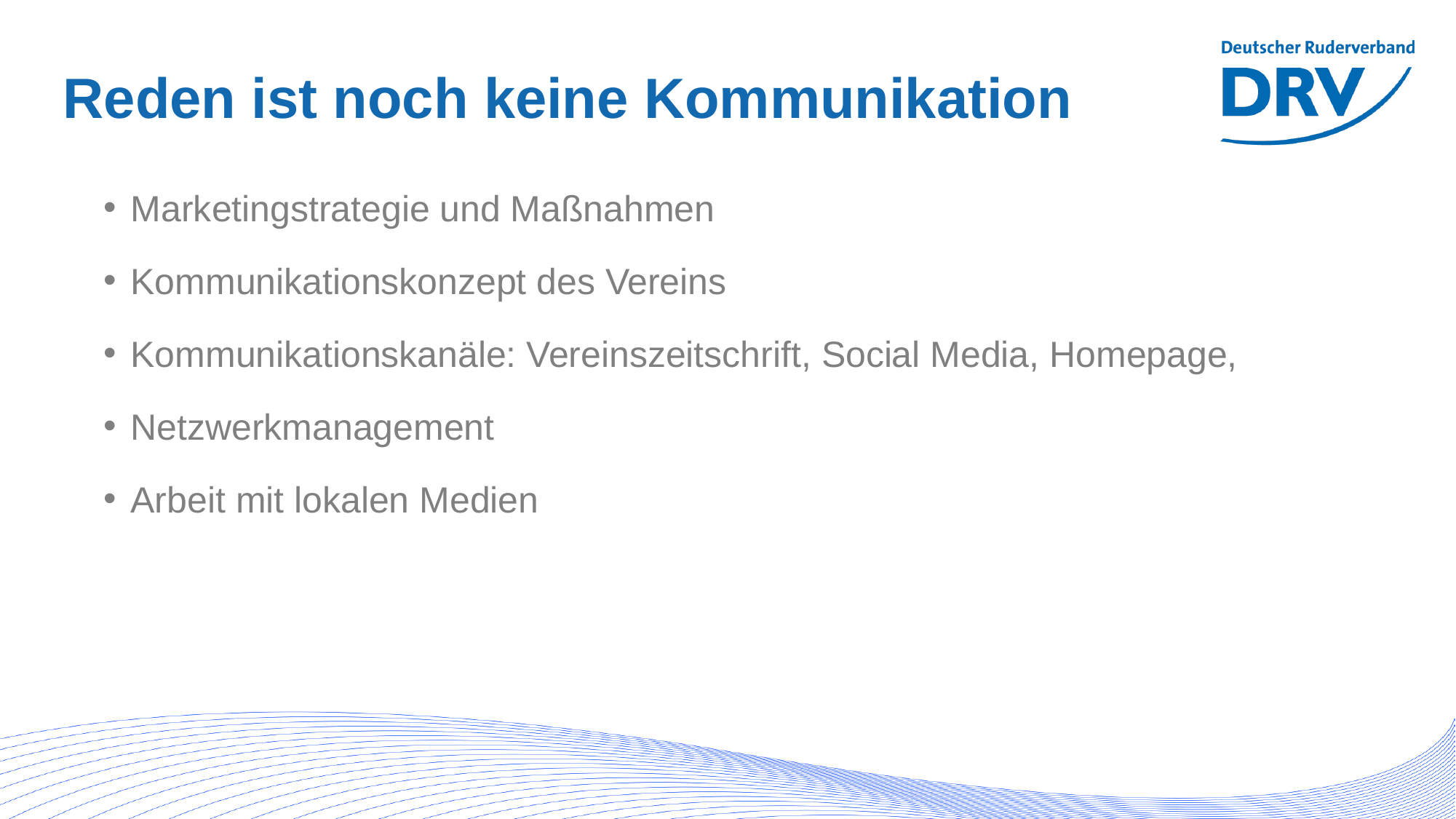

# Reden ist noch keine Kommunikation
Marketingstrategie und Maßnahmen
Kommunikationskonzept des Vereins
Kommunikationskanäle: Vereinszeitschrift, Social Media, Homepage,
Netzwerkmanagement
Arbeit mit lokalen Medien